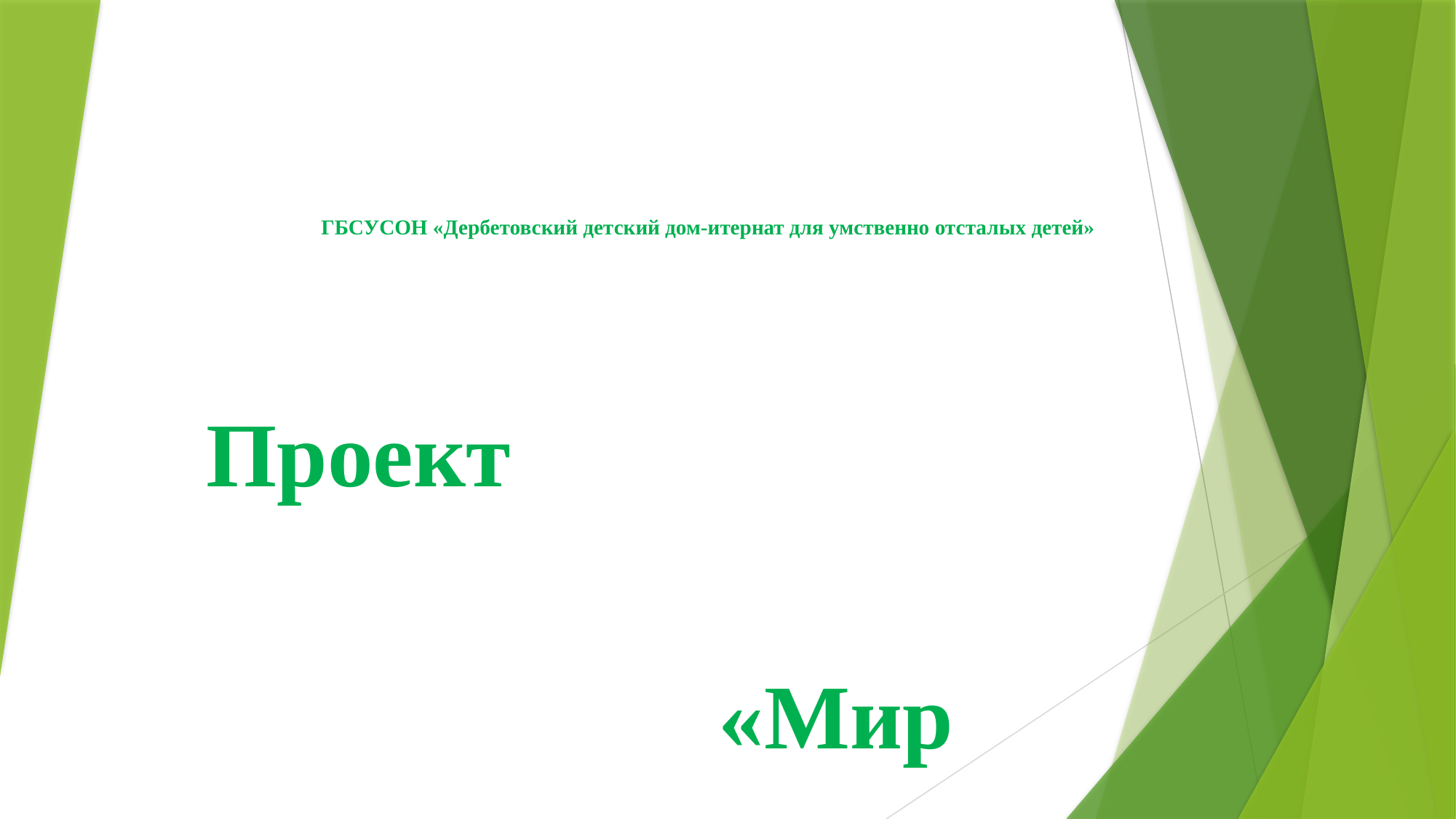

# ГБСУСОН «Дербетовский детский дом-итернат для умственно отсталых детей»
Проект                                                                                   «Мир лекарственных растений»